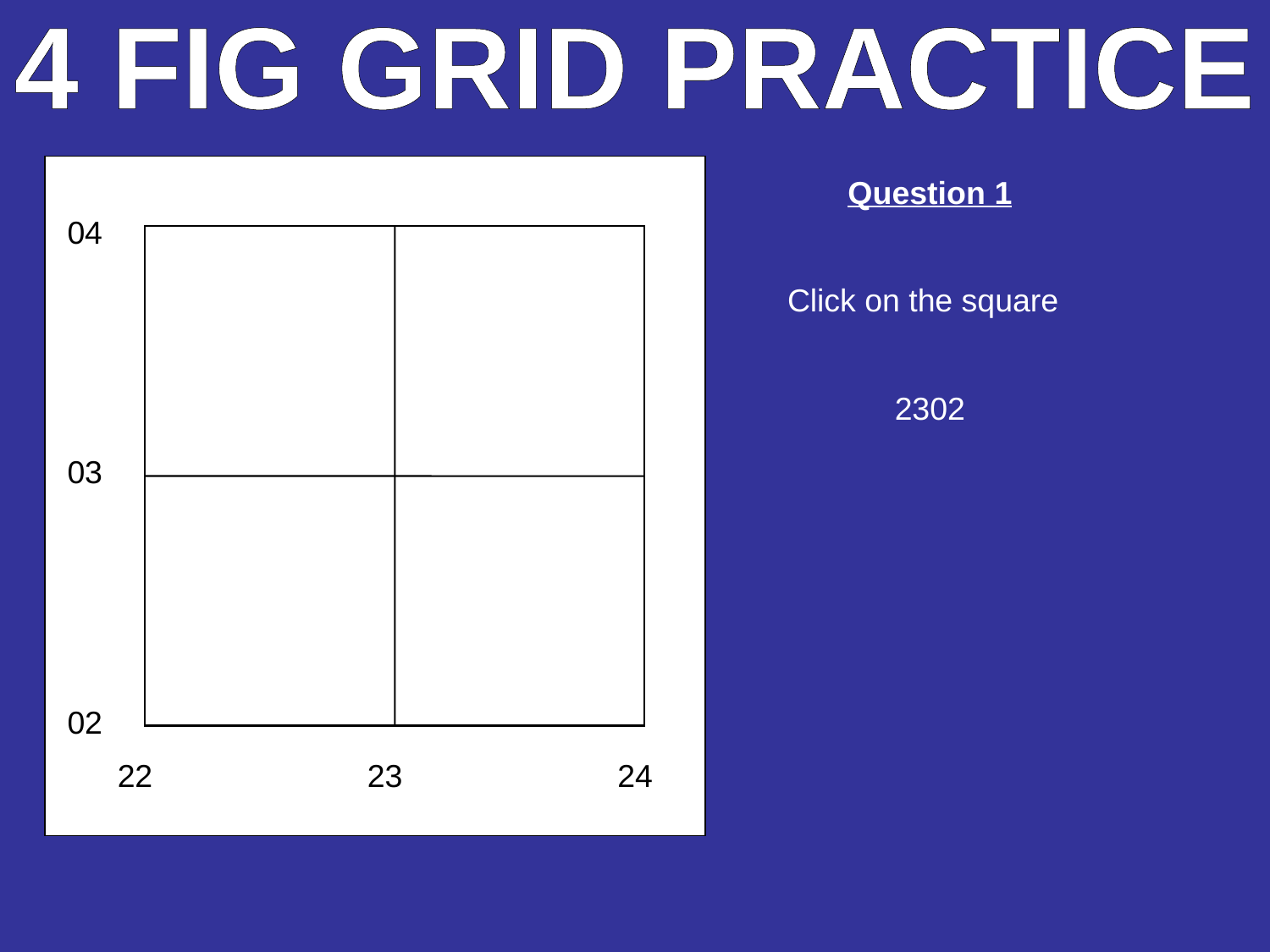

4 FIG GRID PRACTICE

Question 1

Click on the square

2302

04

03
02
22
23
24